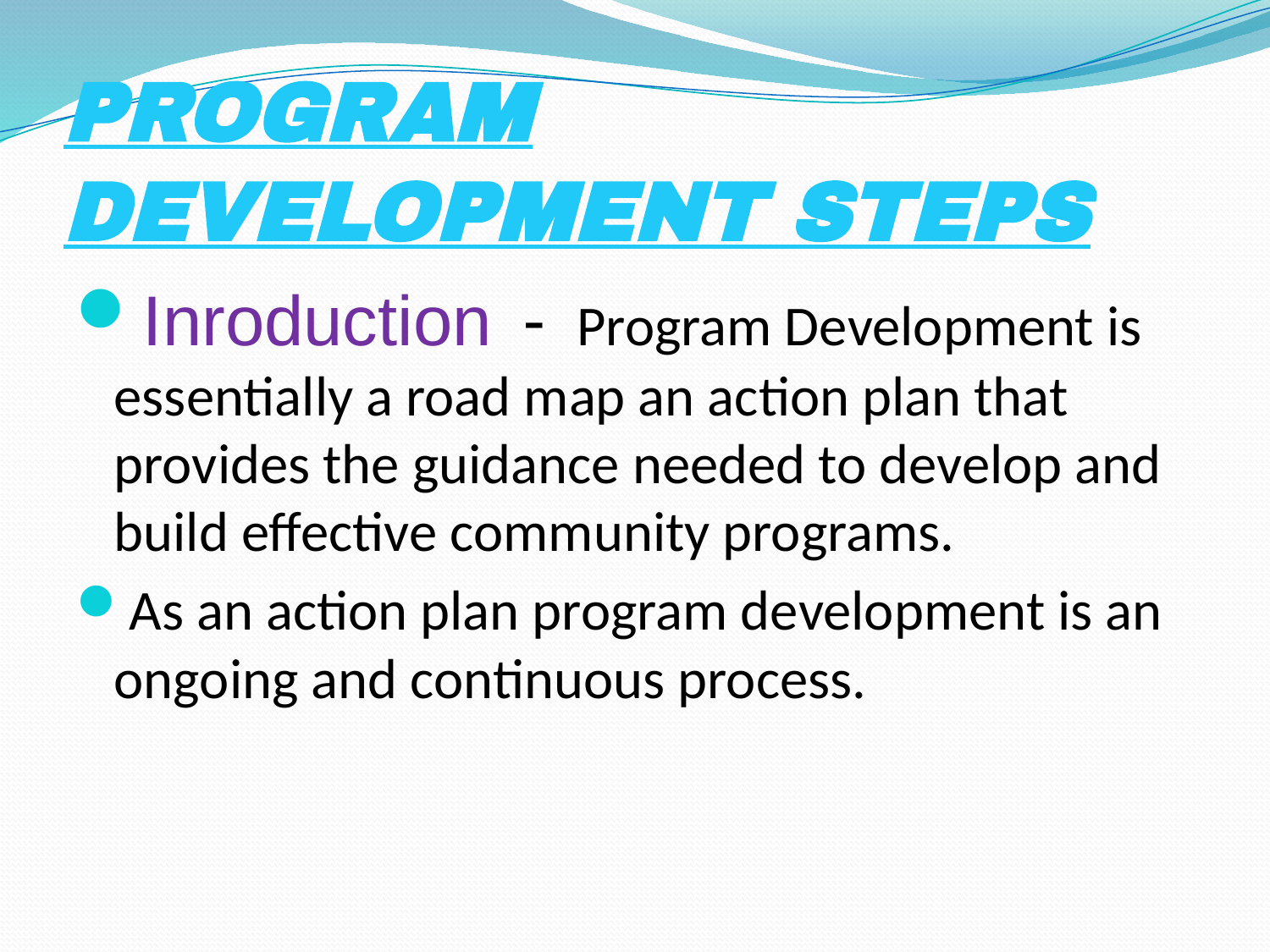

# PROGRAM DEVELOPMENT STEPS
Inroduction  -  Program Development is essentially a road map an action plan that provides the guidance needed to develop and build effective community programs.
As an action plan program development is an ongoing and continuous process.